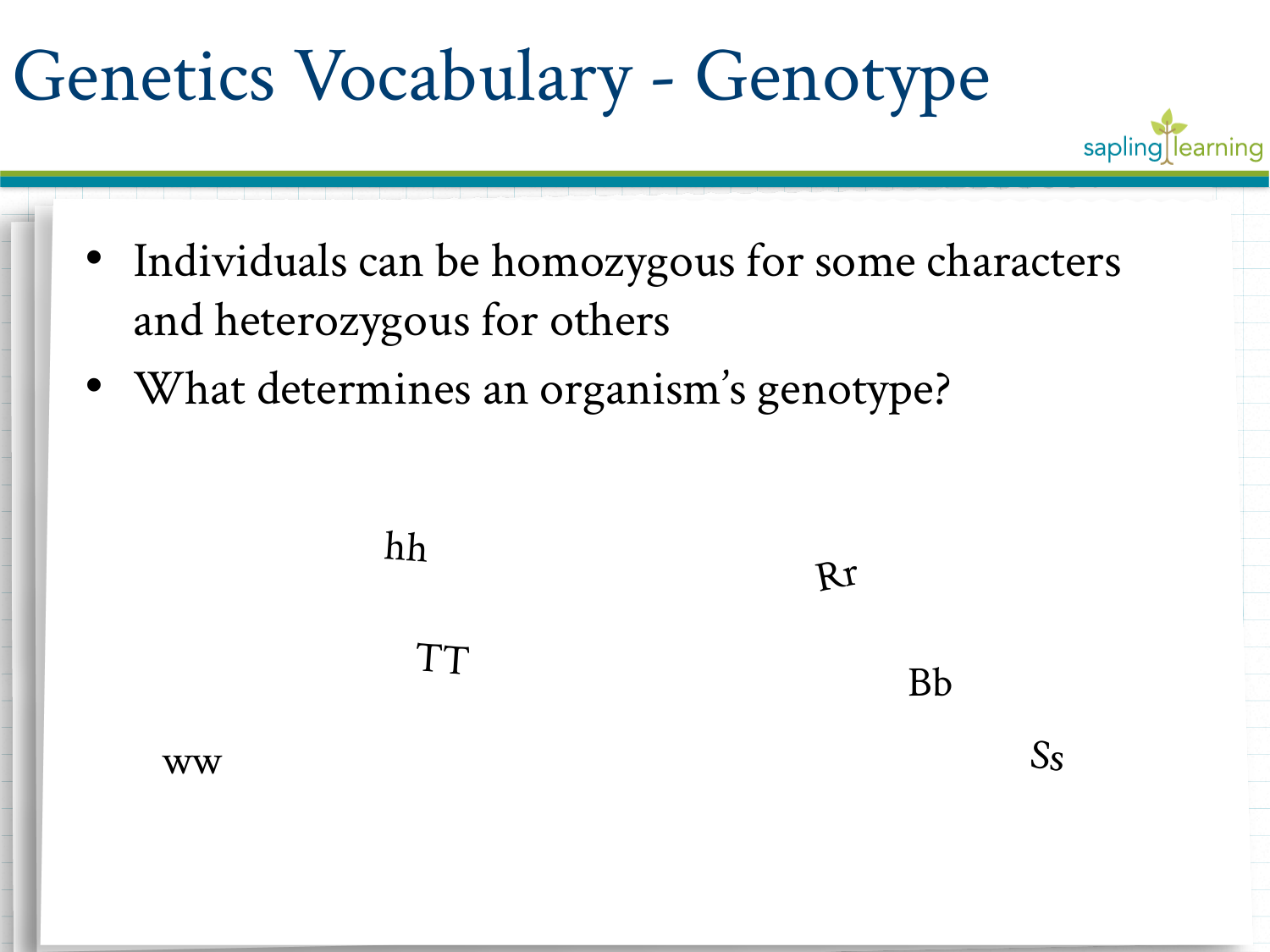

Genetics Vocabulary - Genotype
Individuals can be homozygous for some characters and heterozygous for others
What determines an organism’s genotype?
hh
TT
ww
Rr
Bb
Ss